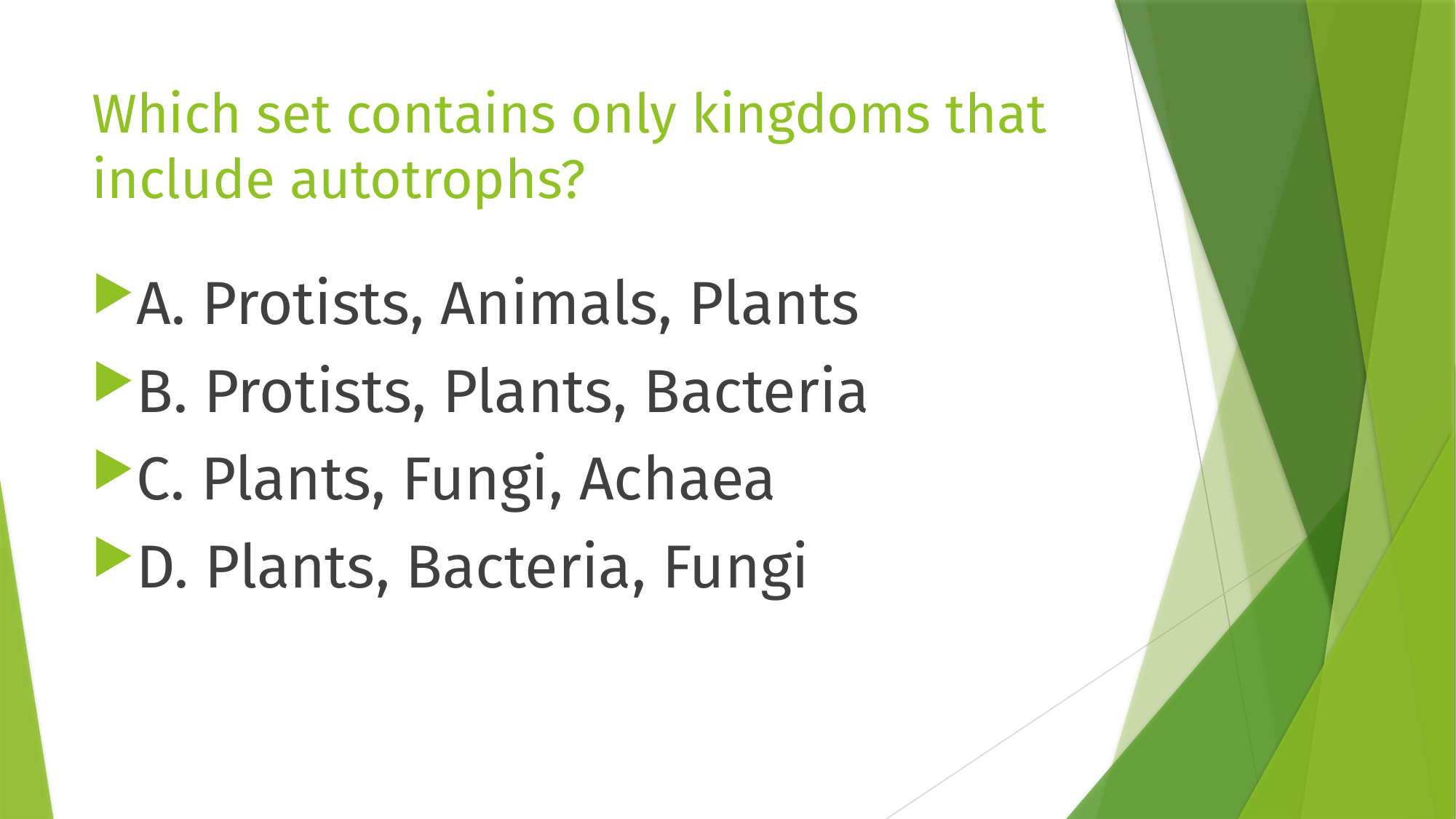

# Which set contains only kingdoms that include autotrophs?
A. Protists, Animals, Plants
B. Protists, Plants, Bacteria
C. Plants, Fungi, Achaea
D. Plants, Bacteria, Fungi